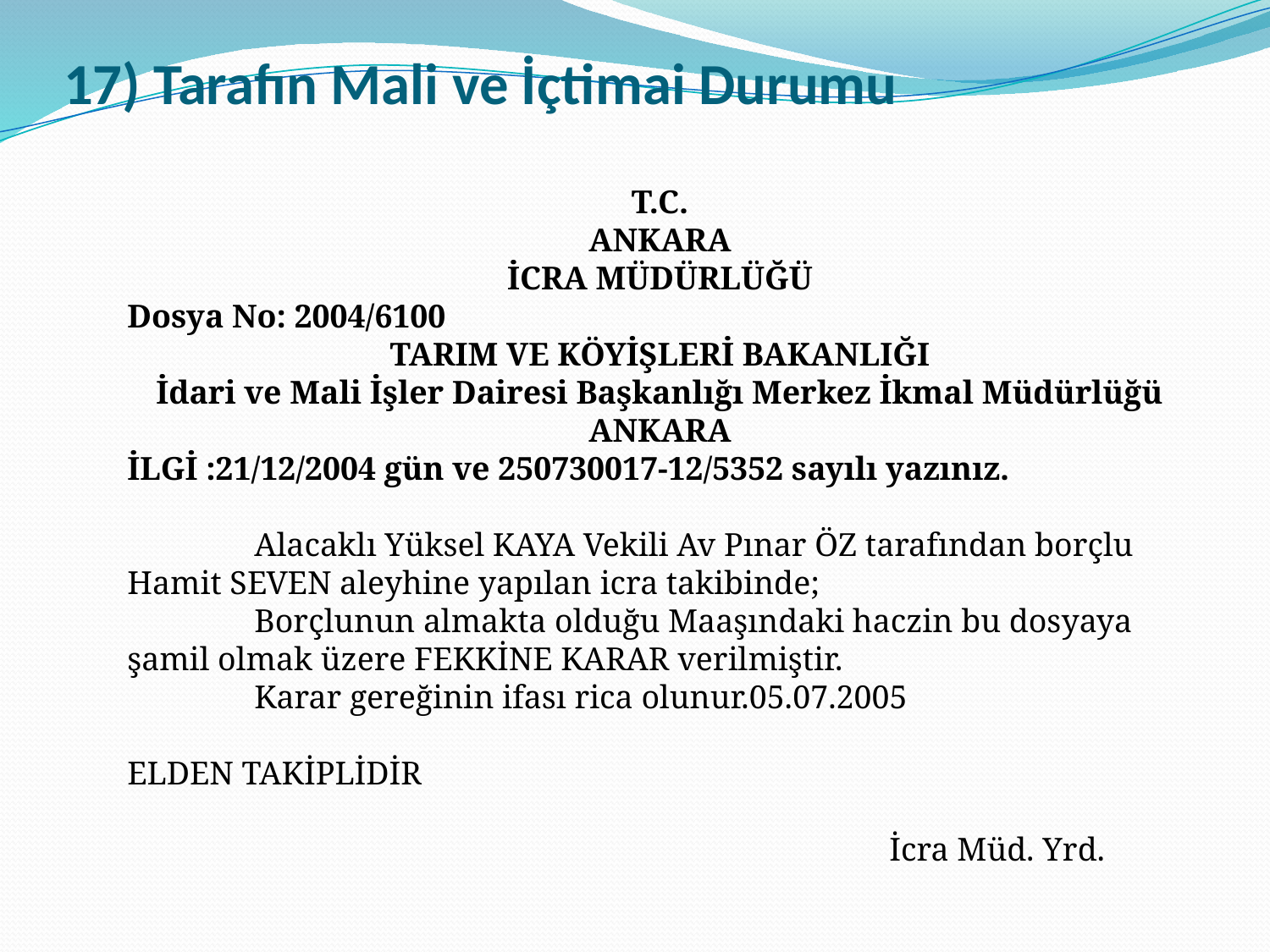

# 17) Tarafın Mali ve İçtimai Durumu
T.C.
ANKARA
İCRA MÜDÜRLÜĞÜ
Dosya No: 2004/6100
TARIM VE KÖYİŞLERİ BAKANLIĞI
İdari ve Mali İşler Dairesi Başkanlığı Merkez İkmal Müdürlüğü
ANKARA
İLGİ :21/12/2004 gün ve 250730017-12/5352 sayılı yazınız.

	Alacaklı Yüksel KAYA Vekili Av Pınar ÖZ tarafından borçlu Hamit SEVEN aleyhine yapılan icra takibinde;
	Borçlunun almakta olduğu Maaşındaki haczin bu dosyaya şamil olmak üzere FEKKİNE KARAR verilmiştir.
	Karar gereğinin ifası rica olunur.05.07.2005

ELDEN TAKİPLİDİR

						İcra Müd. Yrd.